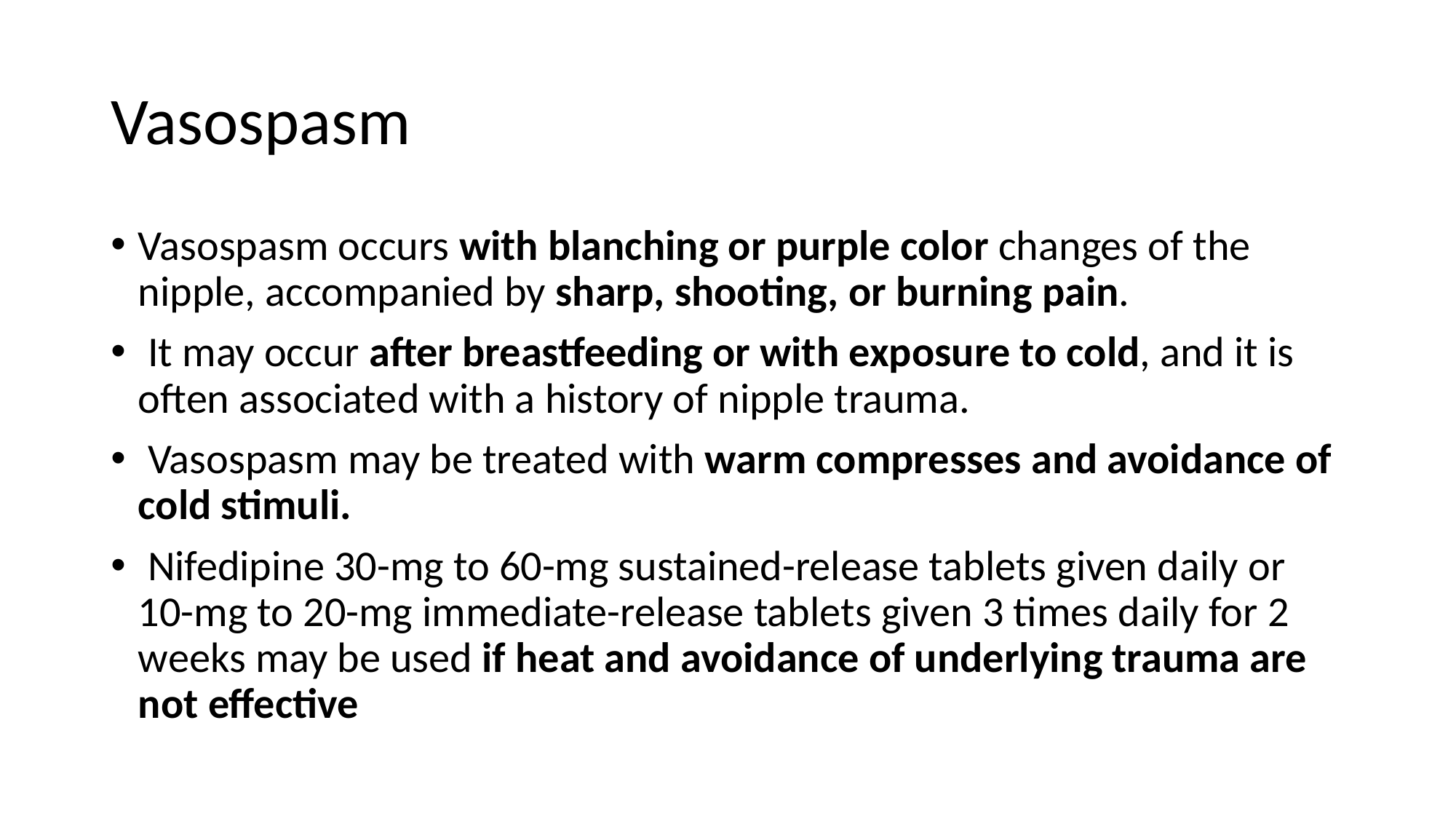

# Vasospasm
Vasospasm occurs with blanching or purple color changes of the nipple, accompanied by sharp, shooting, or burning pain.
 It may occur after breastfeeding or with exposure to cold, and it is often associated with a history of nipple trauma.
 Vasospasm may be treated with warm compresses and avoidance of cold stimuli.
 Nifedipine 30-mg to 60-mg sustained-release tablets given daily or 10-mg to 20-mg immediate-release tablets given 3 times daily for 2 weeks may be used if heat and avoidance of underlying trauma are not effective